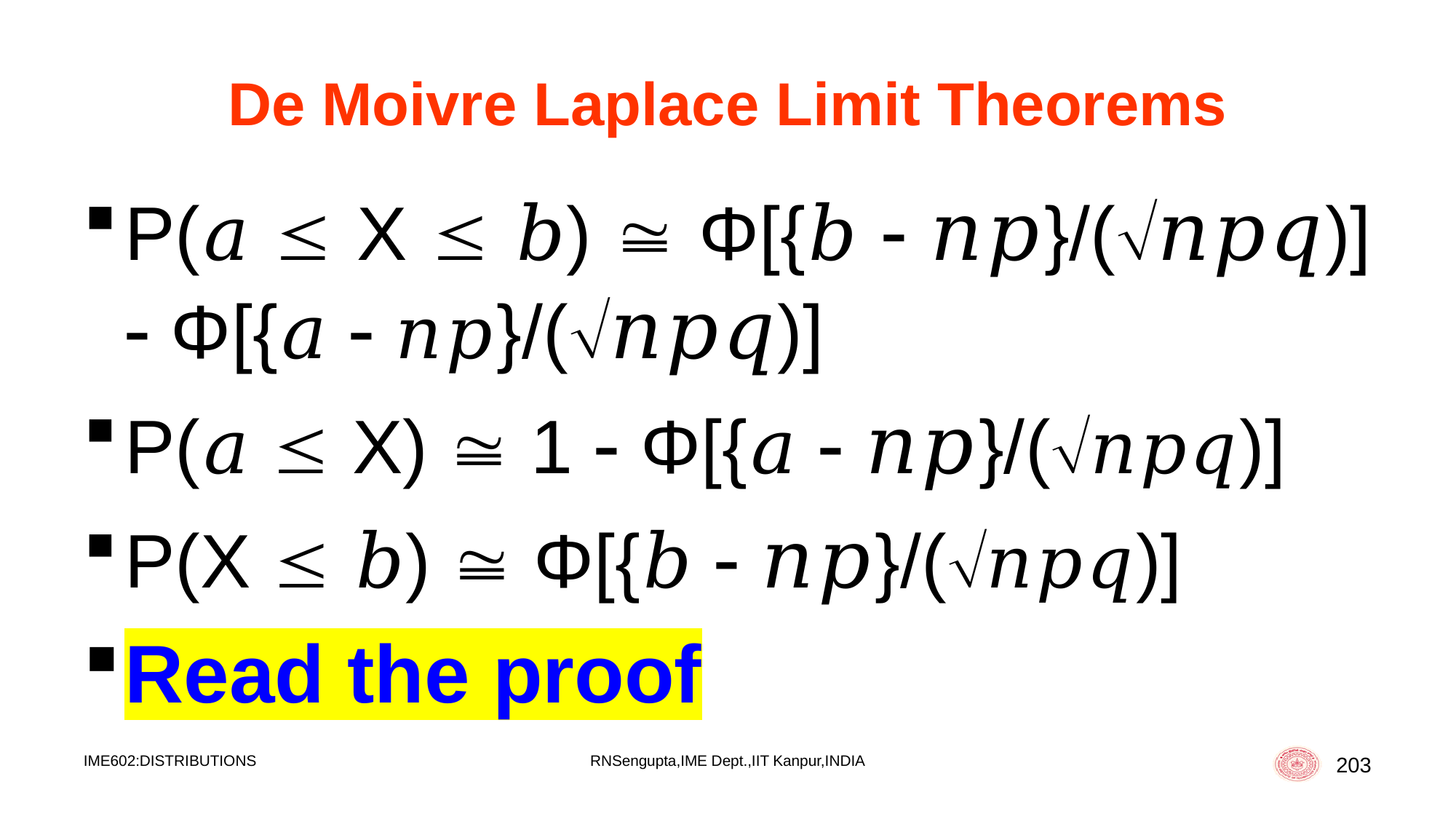

# De Moivre Laplace Limit Theorems
P(𝑎 ≤ X ≤ 𝑏) ≅ Φ[{𝑏 − 𝑛𝑝}/(√𝑛𝑝𝑞)] − Φ[{𝑎 − 𝑛𝑝}/(√𝑛𝑝𝑞)]
P(𝑎 ≤ X) ≅ 1 − Φ[{𝑎 − 𝑛𝑝}/(√𝑛𝑝𝑞)]
P(X ≤ 𝑏) ≅ Φ[{𝑏 − 𝑛𝑝}/(√𝑛𝑝𝑞)]
Read the proof
IME602:DISTRIBUTIONS
RNSengupta,IME Dept.,IIT Kanpur,INDIA
203